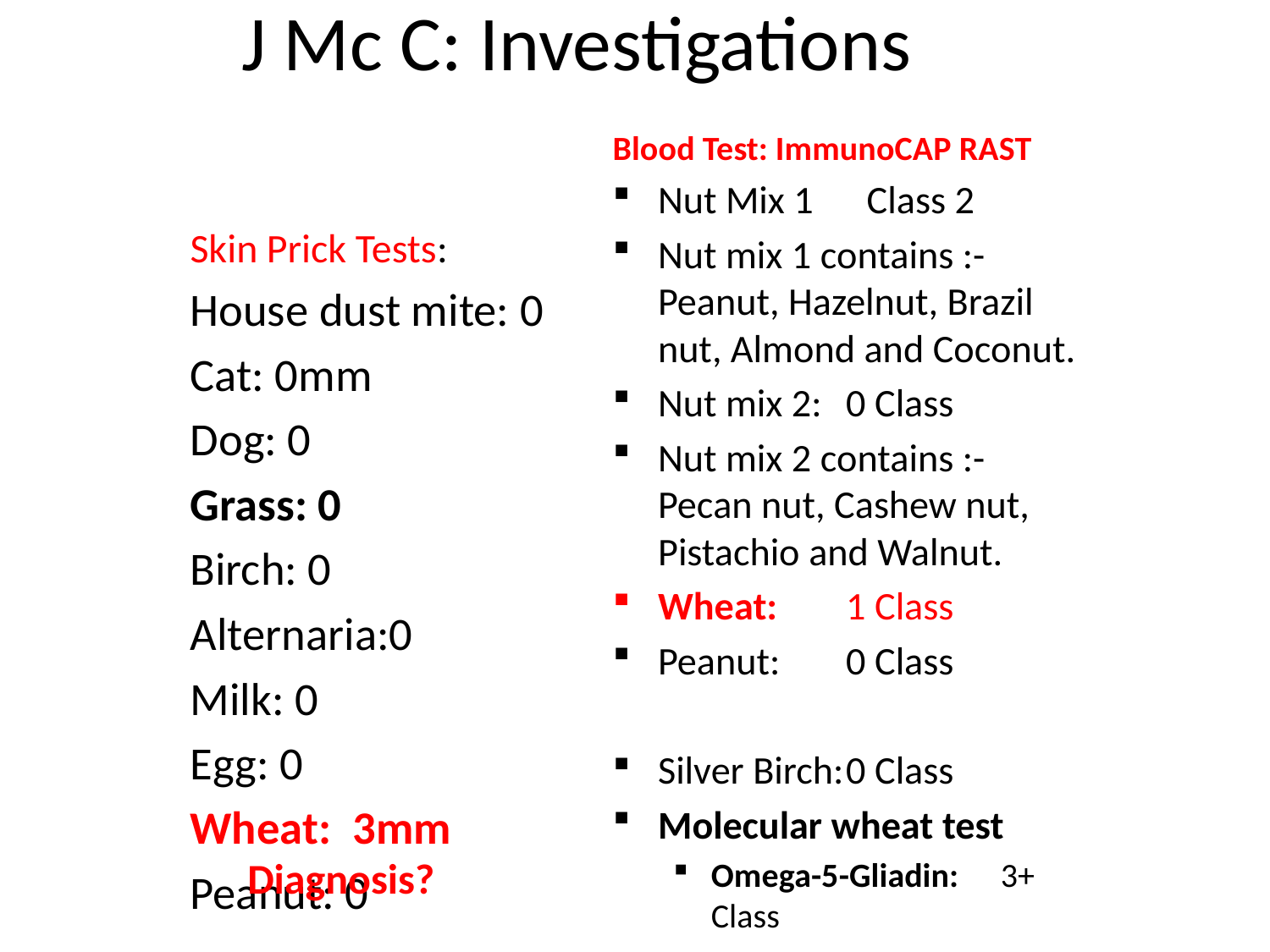

# J Mc C: Investigations
Blood Test: ImmunoCAP RAST
Nut Mix 1      Class 2
Nut mix 1 contains :- Peanut, Hazelnut, Brazil nut, Almond and Coconut.
Nut mix 2:	0 Class
Nut mix 2 contains :- Pecan nut, Cashew nut, Pistachio and Walnut.
Wheat:	1 Class
Peanut:	0 Class

Silver Birch:	0 Class
Molecular wheat test
Omega-5-Gliadin:	 3+ Class

Skin Prick Tests:
House dust mite: 0
Cat: 0mm
Dog: 0
Grass: 0
Birch: 0
Alternaria:0
Milk: 0
Egg: 0
Wheat:  3mm
Peanut: 0

Diagnosis?